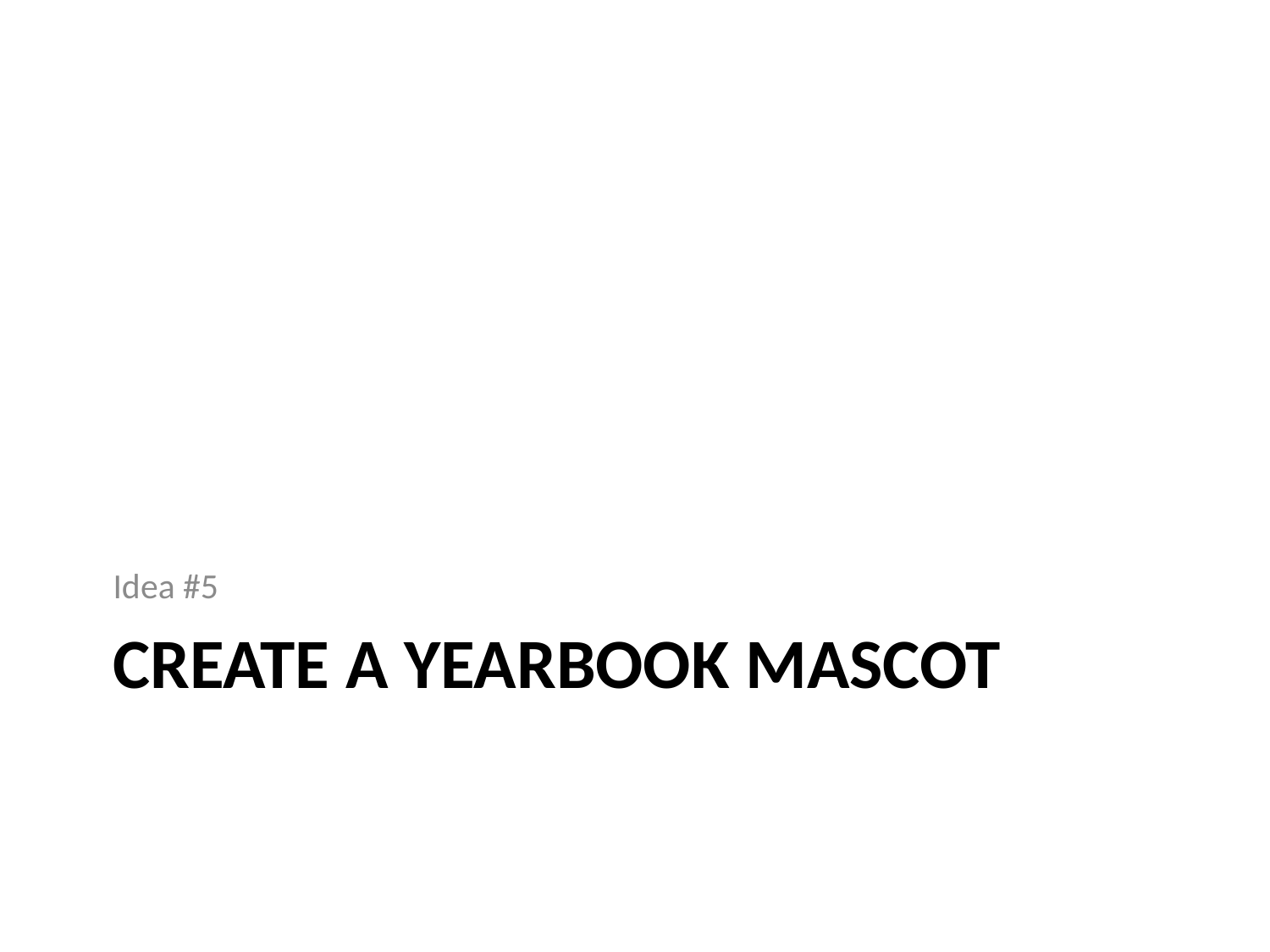

Idea #5
# Create a Yearbook Mascot